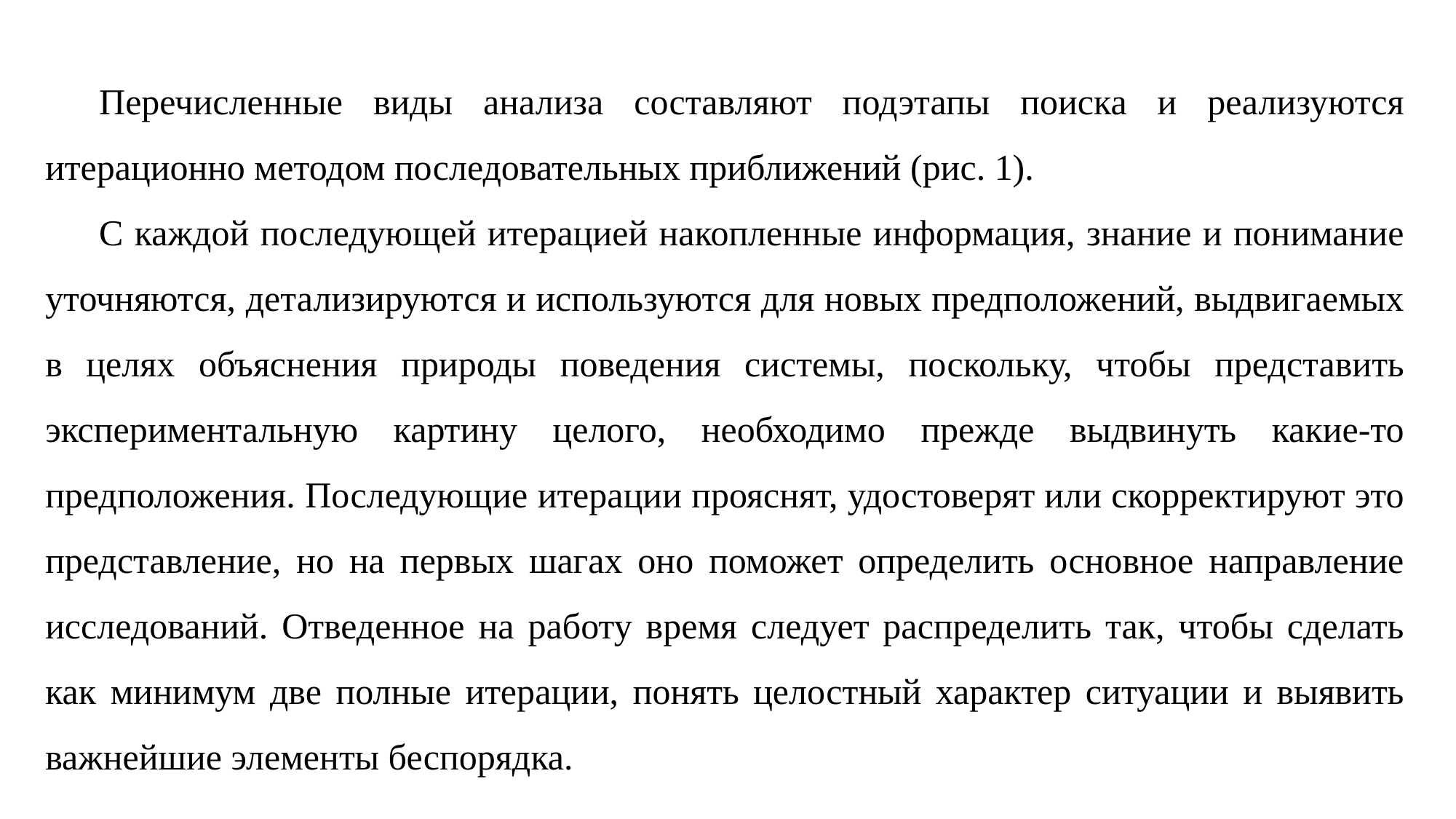

Перечисленные виды анализа составляют подэтапы поиска и реализуются итерационно методом последовательных приближений (рис. 1).
С каждой последующей итерацией накопленные информация, знание и понимание уточняются, детализируются и используются для новых предположений, выдвигаемых в целях объяснения природы поведения системы, поскольку, чтобы представить экспериментальную картину целого, необходимо прежде выдвинуть какие-то предположения. Последующие итерации прояснят, удостоверят или скорректируют это представление, но на первых шагах оно поможет определить основное направление исследований. Отведенное на работу время следует распределить так, чтобы сделать как минимум две полные итерации, понять целостный характер ситуации и выявить важнейшие элементы беспорядка.